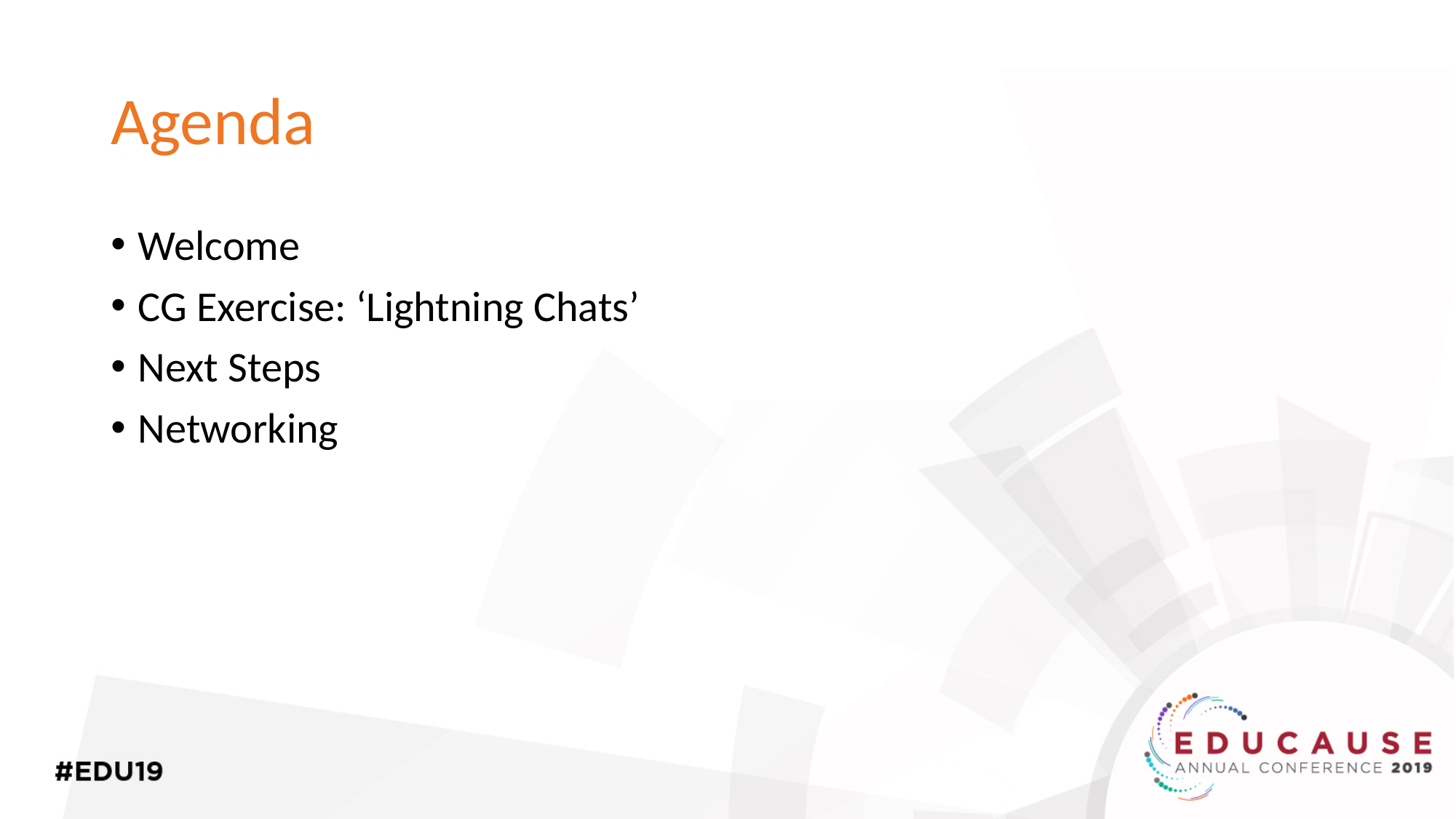

# Agenda
Welcome
CG Exercise: ‘Lightning Chats’
Next Steps
Networking